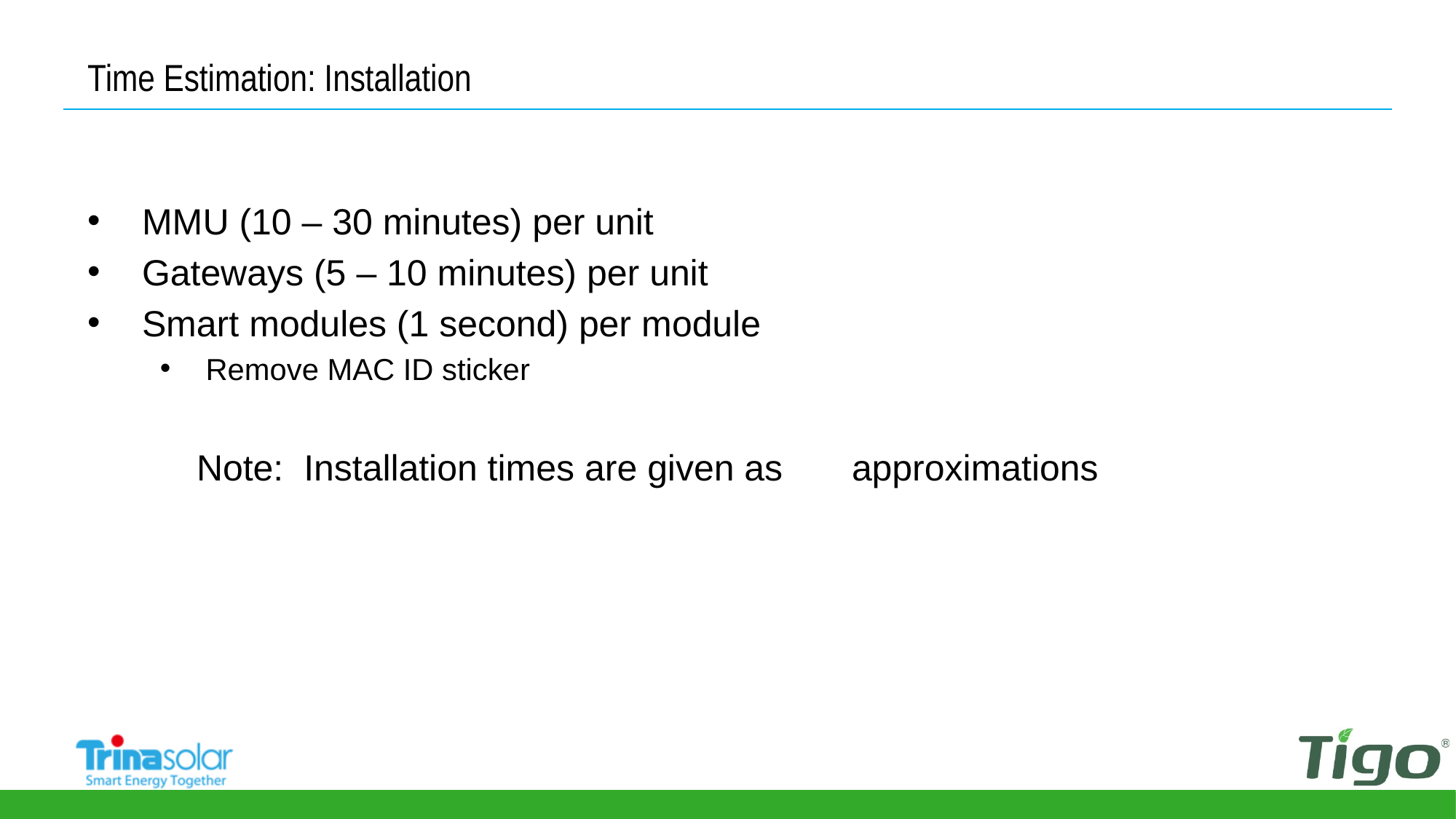

# Time Estimation: Installation
MMU (10 – 30 minutes) per unit
Gateways (5 – 10 minutes) per unit
Smart modules (1 second) per module
Remove MAC ID sticker

	Note:  Installation times are given as 	approximations